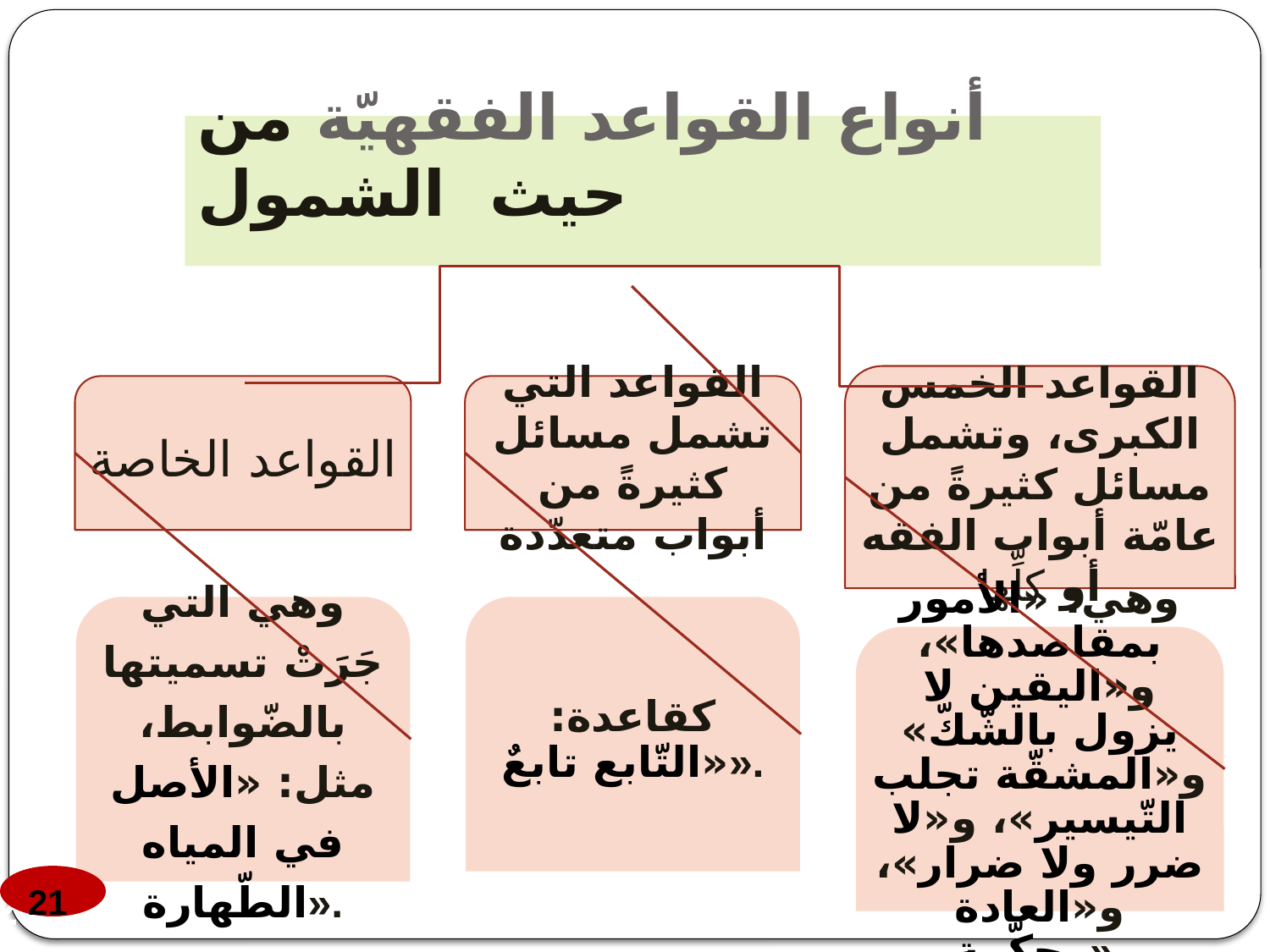

# أنواع القواعد الفقهيّة من حيث  الشمول
القواعد الخمس الكبرى، وتشمل مسائل كثيرةً من عامّة أبواب الفقه أو كلِّها
القواعد الخاصة
القواعد التي تشمل مسائل كثيرةً من أبواب متعدّدة
وهي التي جَرَتْ تسميتها بالضّوابط، مثل: «الأصل في المياه الطّهارة».
كقاعدة: «التّابع تابعٌ».
وهي: «الأمور بمقاصدها»، و«اليقين لا يزول بالشّكّ» و«المشقّة تجلب التّيسير»، و«لا ضرر ولا ضرار»، و«العادة محكّمة».
21